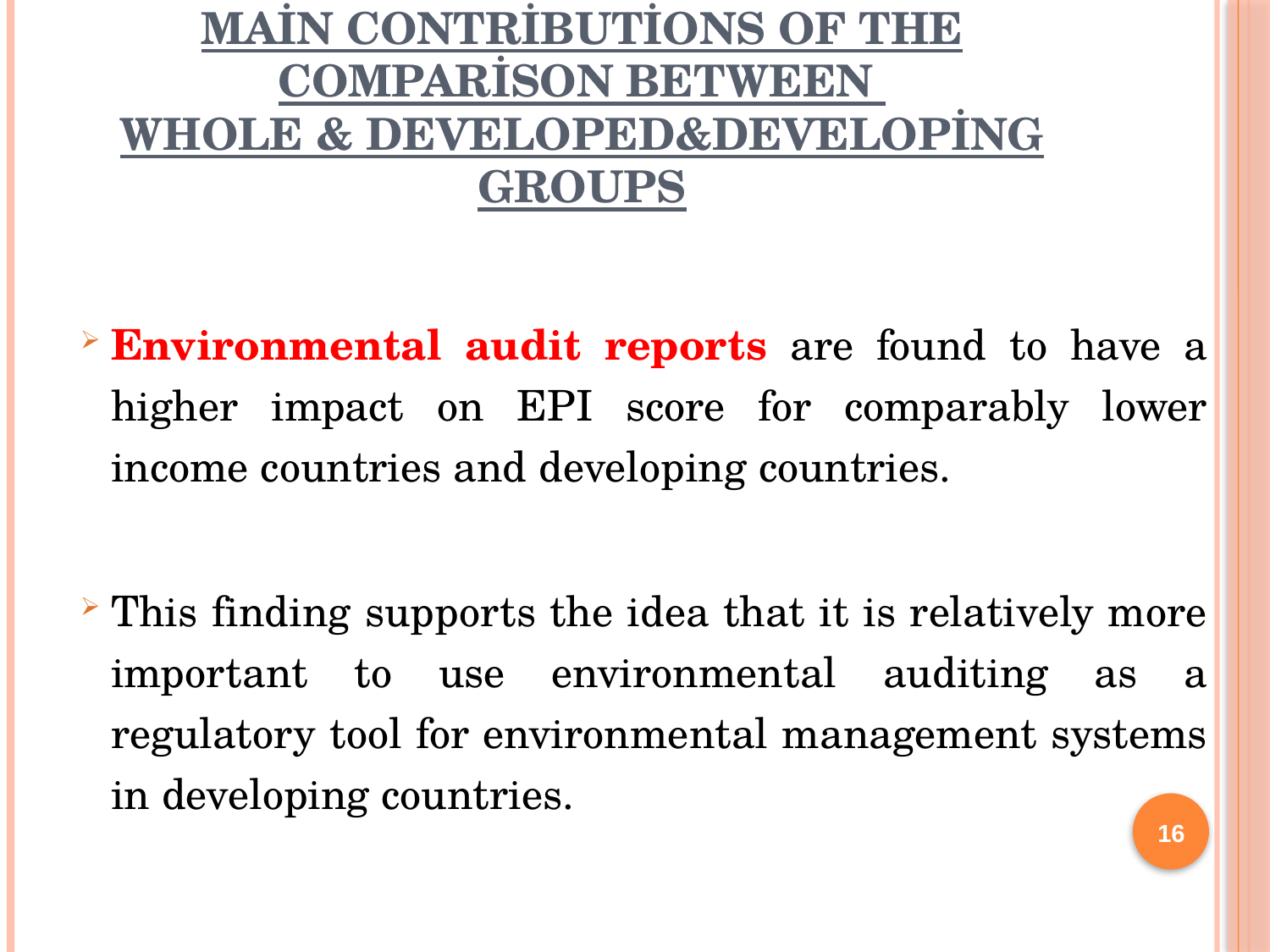

# Main Contributions of the Comparison Between Whole & Developed&Developing Groups
Environmental audit reports are found to have a higher impact on EPI score for comparably lower income countries and developing countries.

This finding supports the idea that it is relatively more important to use environmental auditing as a regulatory tool for environmental management systems in developing countries.

16